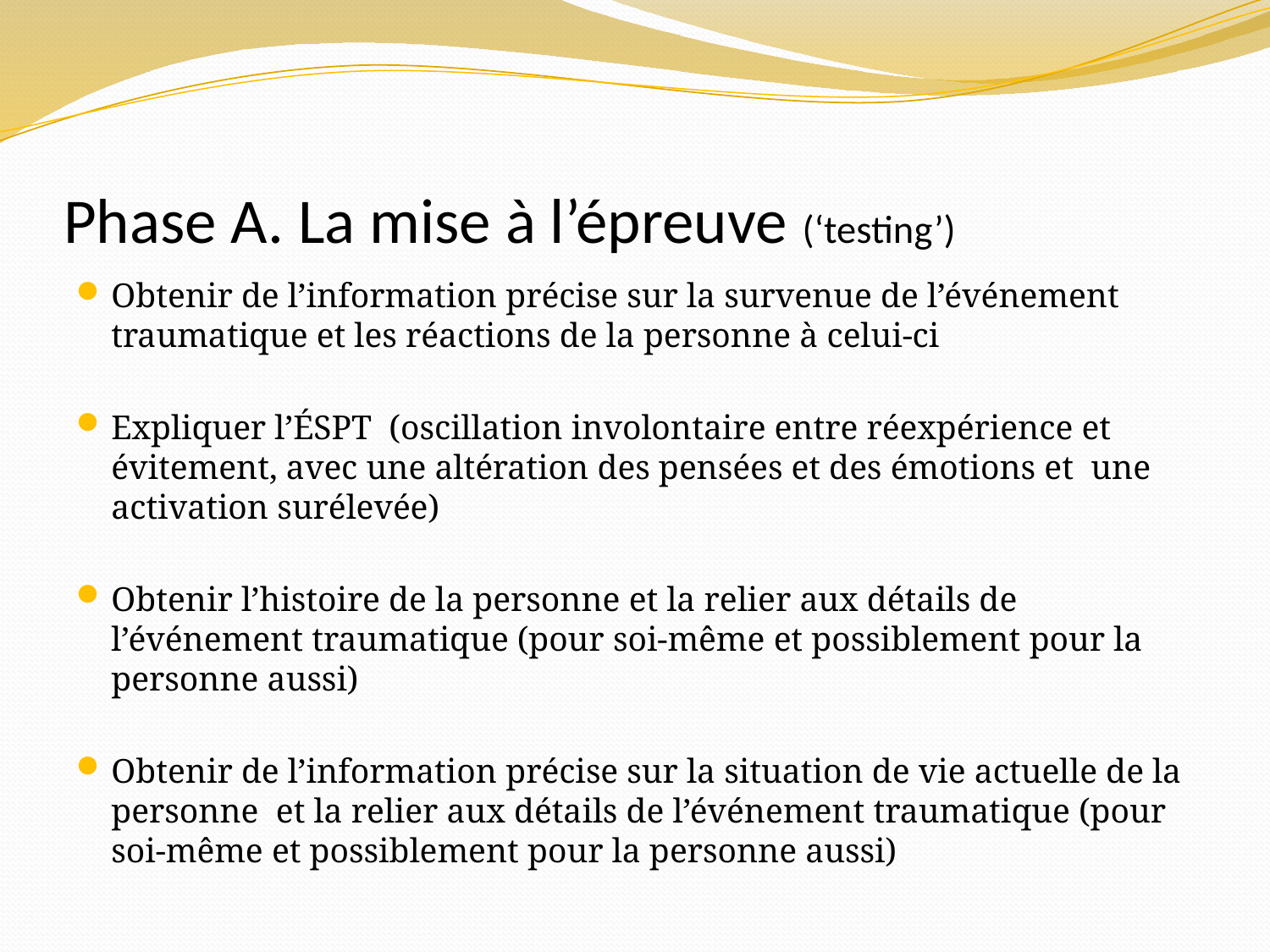

# Phase A. La mise à l’épreuve (‘testing’)
Obtenir de l’information précise sur la survenue de l’événement traumatique et les réactions de la personne à celui-ci

Expliquer l’ÉSPT  (oscillation involontaire entre réexpérience et évitement, avec une altération des pensées et des émotions et  une activation surélevée)

Obtenir l’histoire de la personne et la relier aux détails de l’événement traumatique (pour soi-même et possiblement pour la personne aussi)

Obtenir de l’information précise sur la situation de vie actuelle de la personne  et la relier aux détails de l’événement traumatique (pour soi-même et possiblement pour la personne aussi)